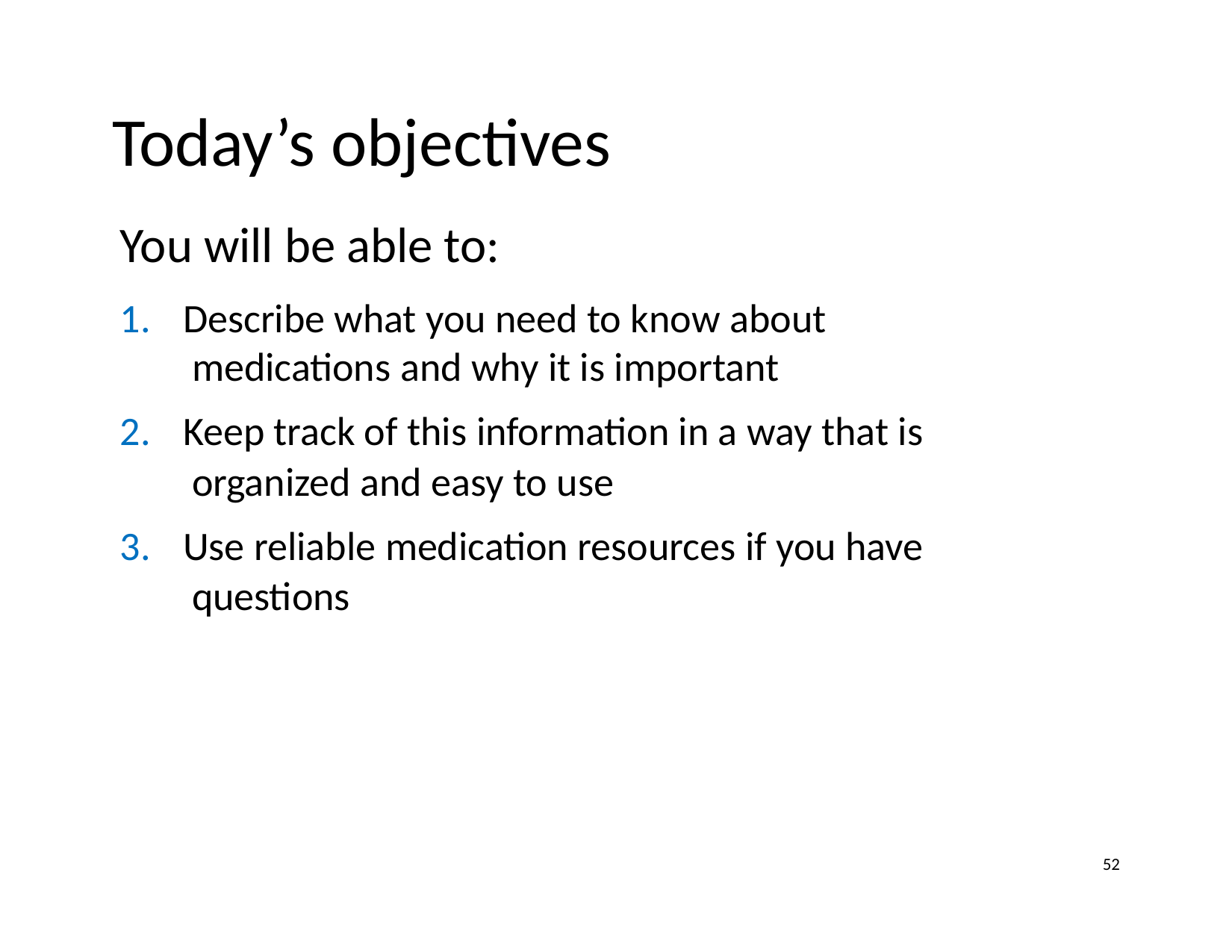

# Today’s objectives
You will be able to:
Describe what you need to know about  medications and why it is important
Keep track of this information in a way that is  organized and easy to use
Use reliable medication resources if you have  questions
52